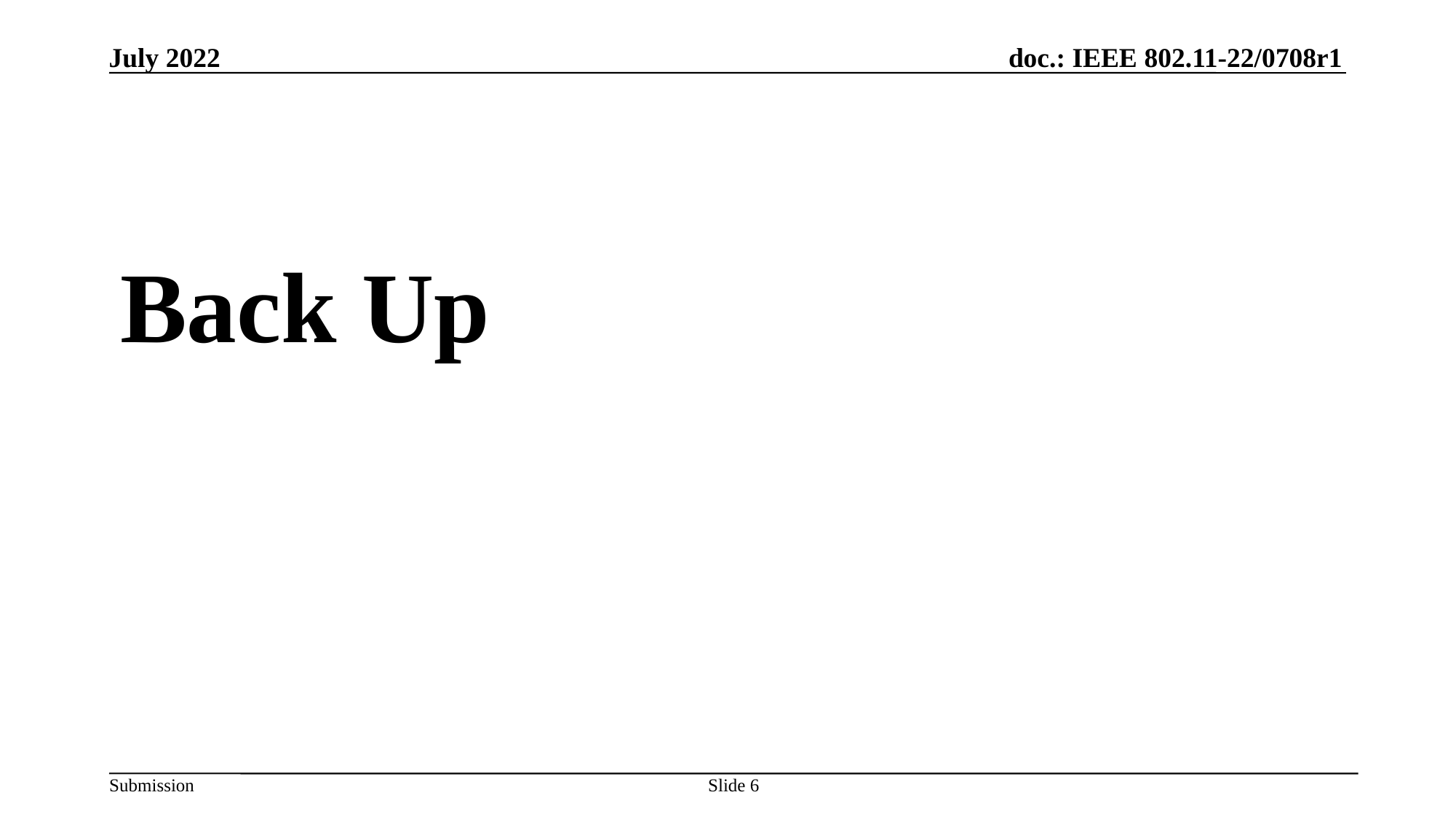

July 2022
#
Back Up
Slide 6